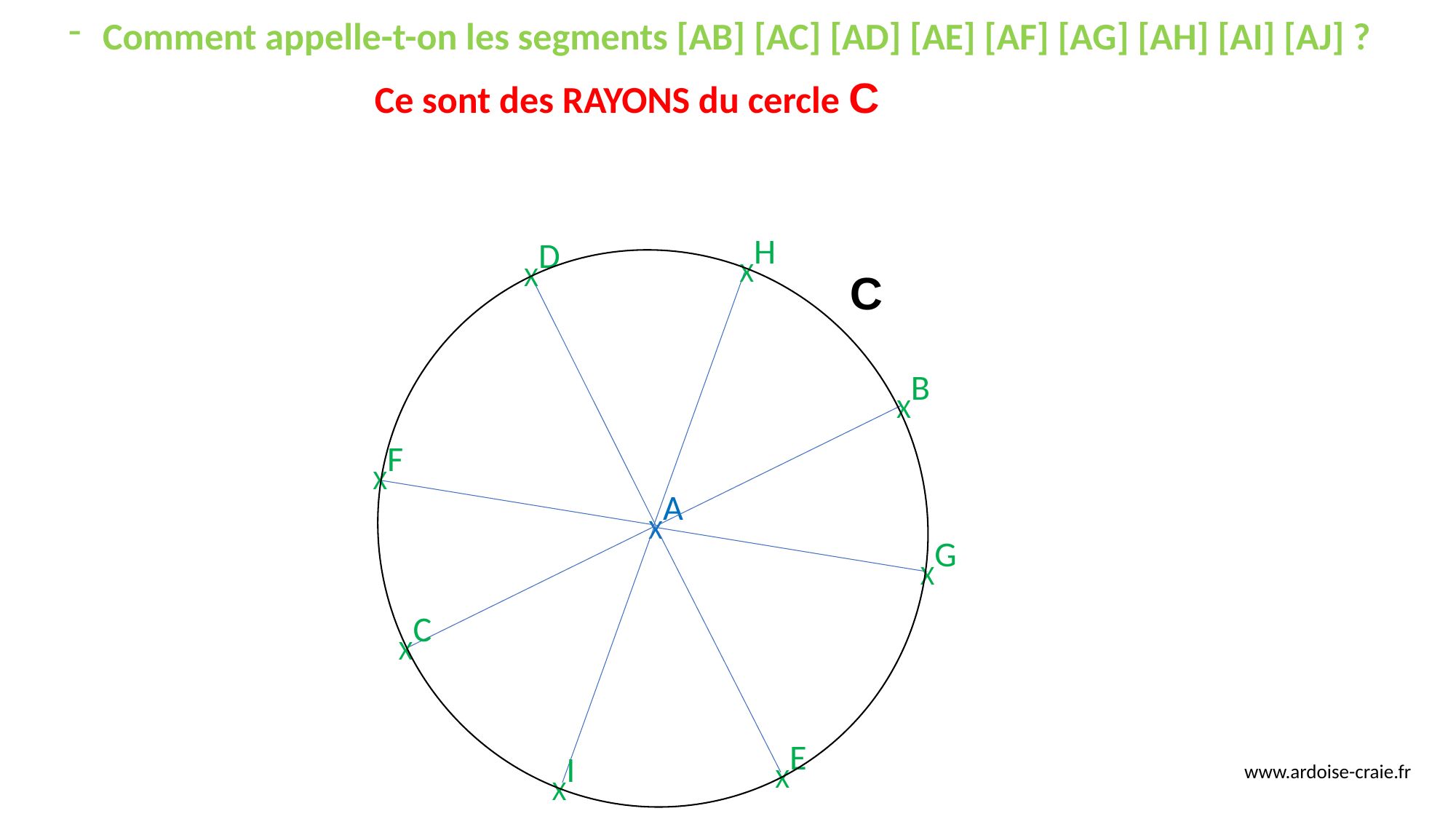

Comment appelle-t-on les segments [AB] [AC] [AD] [AE] [AF] [AG] [AH] [AI] [AJ] ?

Ce sont des RAYONS du cercle C

XH
XD

C
XB
XF
XA
XG
XC
XE
XI
www.ardoise-craie.fr